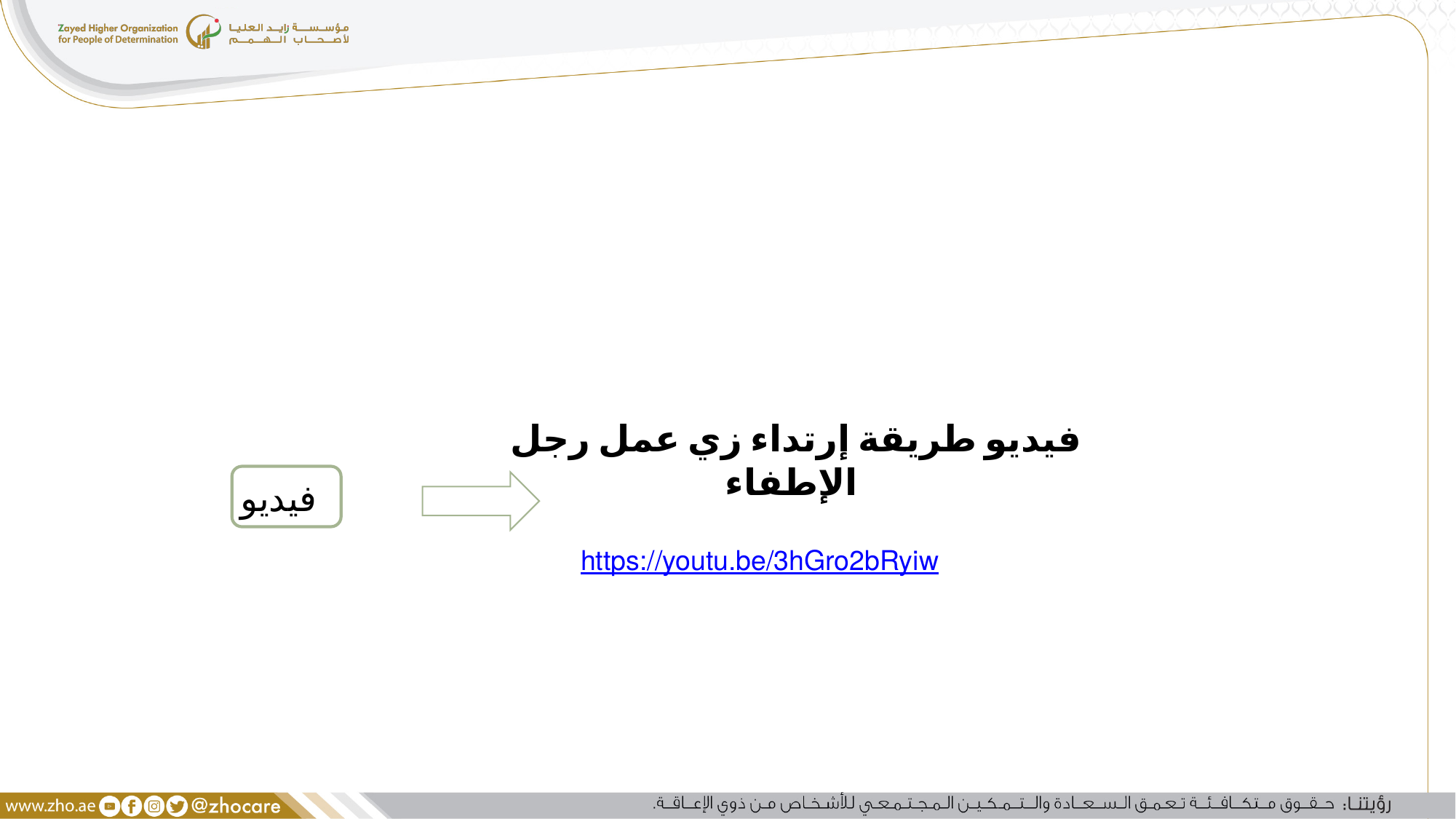

فيديو طريقة إرتداء زي عمل رجل الإطفاء
فيديو

https://youtu.be/3hGro2bRyiw